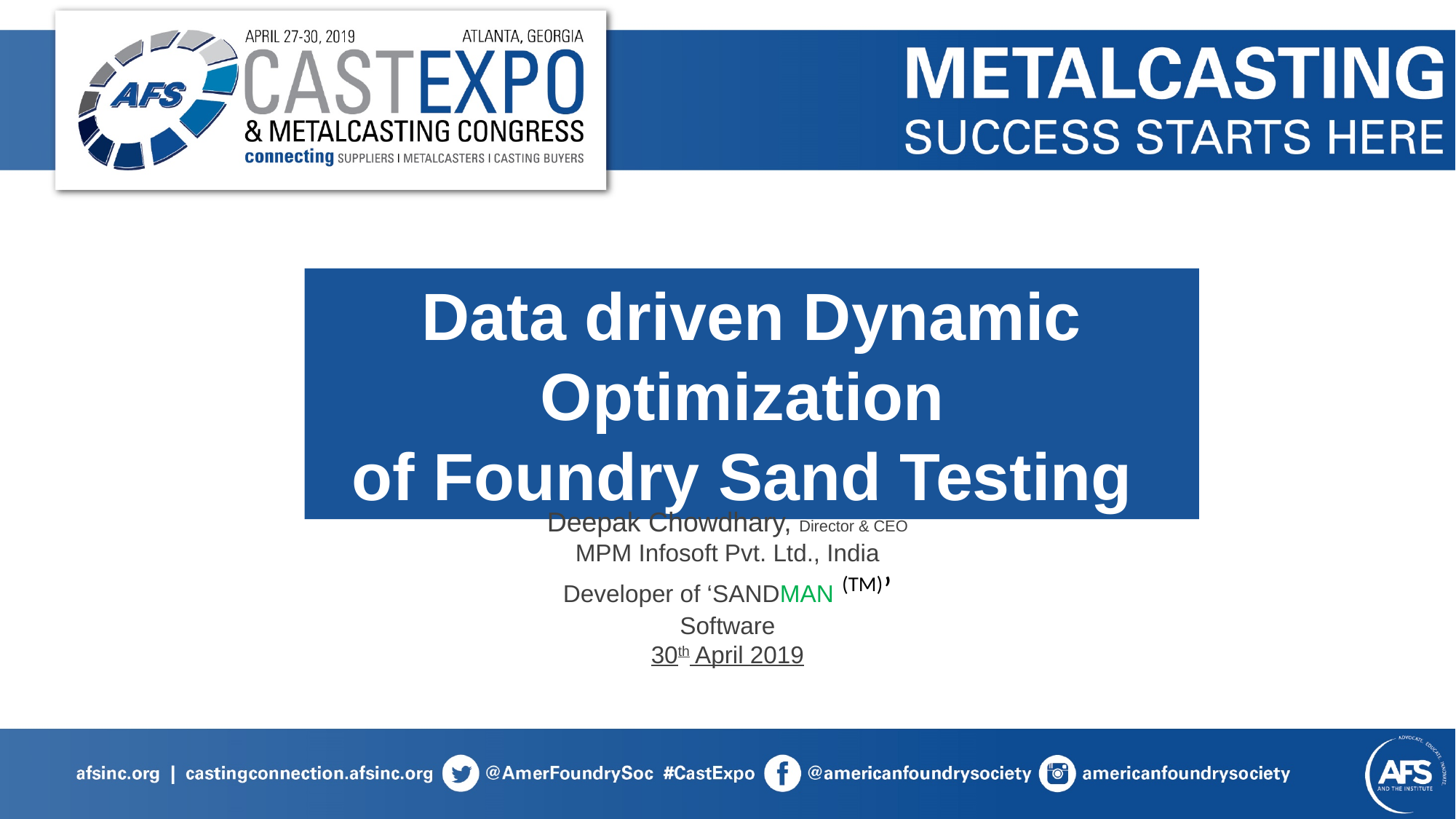

Data driven Dynamic Optimization
of Foundry Sand Testing
Deepak Chowdhary, Director & CEO
MPM Infosoft Pvt. Ltd., India
Developer of ‘SANDMAN (TM)’ Software
30th April 2019